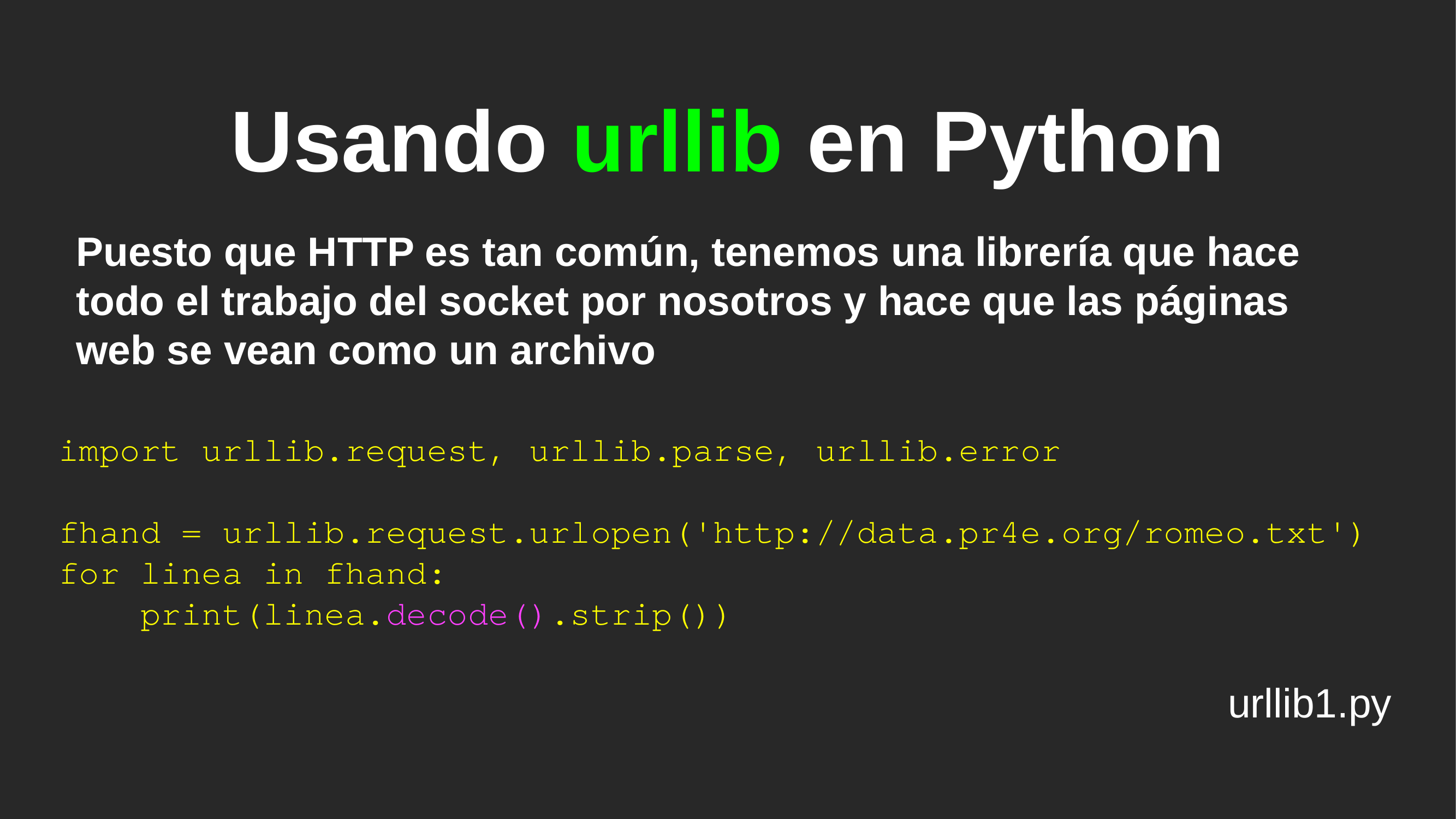

# Usando urllib en Python
Puesto que HTTP es tan común, tenemos una librería que hace todo el trabajo del socket por nosotros y hace que las páginas web se vean como un archivo
import urllib.request, urllib.parse, urllib.error

fhand = urllib.request.urlopen('http://data.pr4e.org/romeo.txt')
for linea in fhand:
    print(linea.decode().strip())
urllib1.py